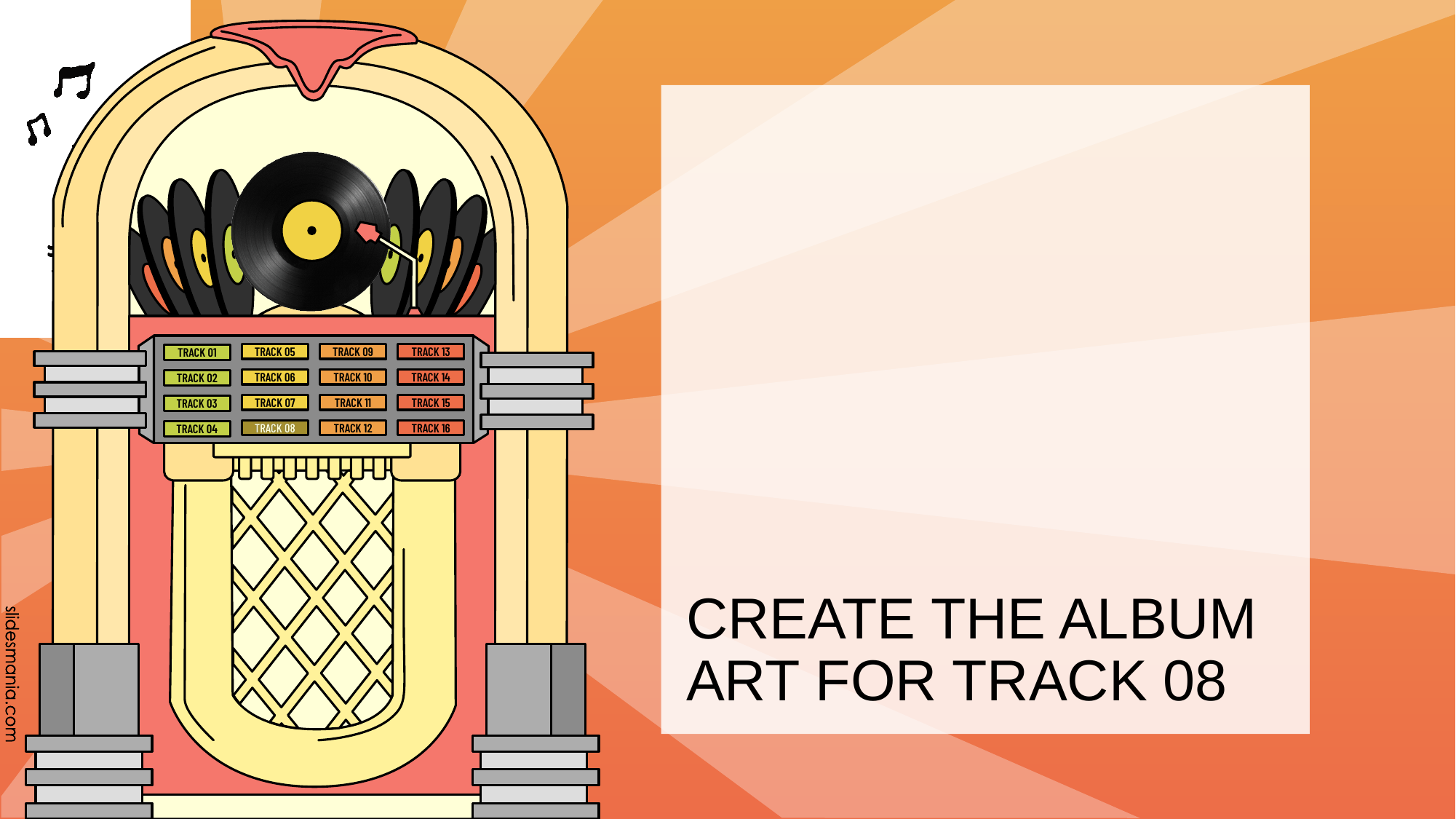

TRACK 08
# CREATE THE ALBUM ART FOR TRACK 08